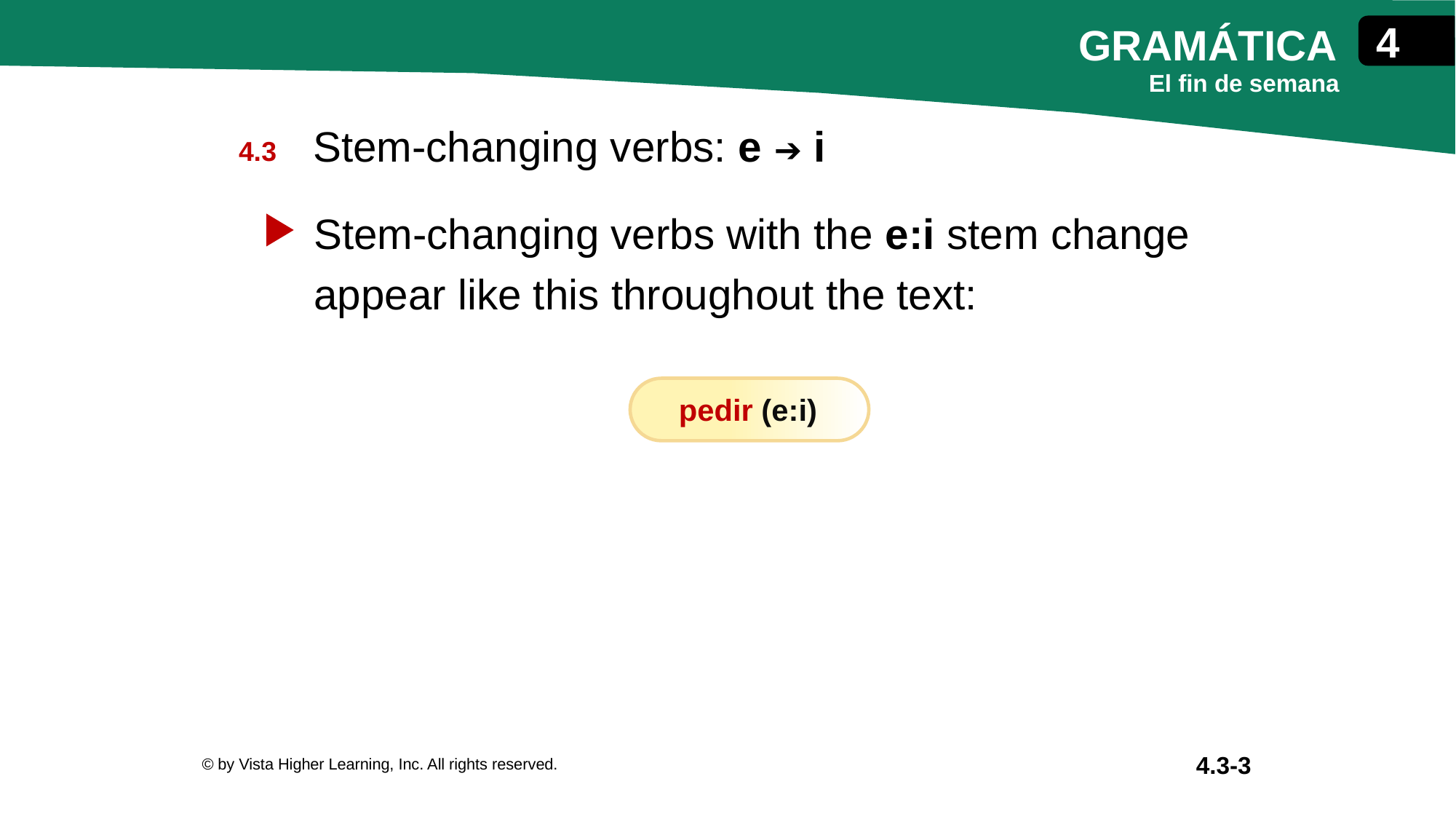

Stem-changing verbs: e ➔ i
Stem-changing verbs with the e:i stem change appear like this throughout the text:

pedir (e:i)
© by Vista Higher Learning, Inc. All rights reserved.
4.3-3